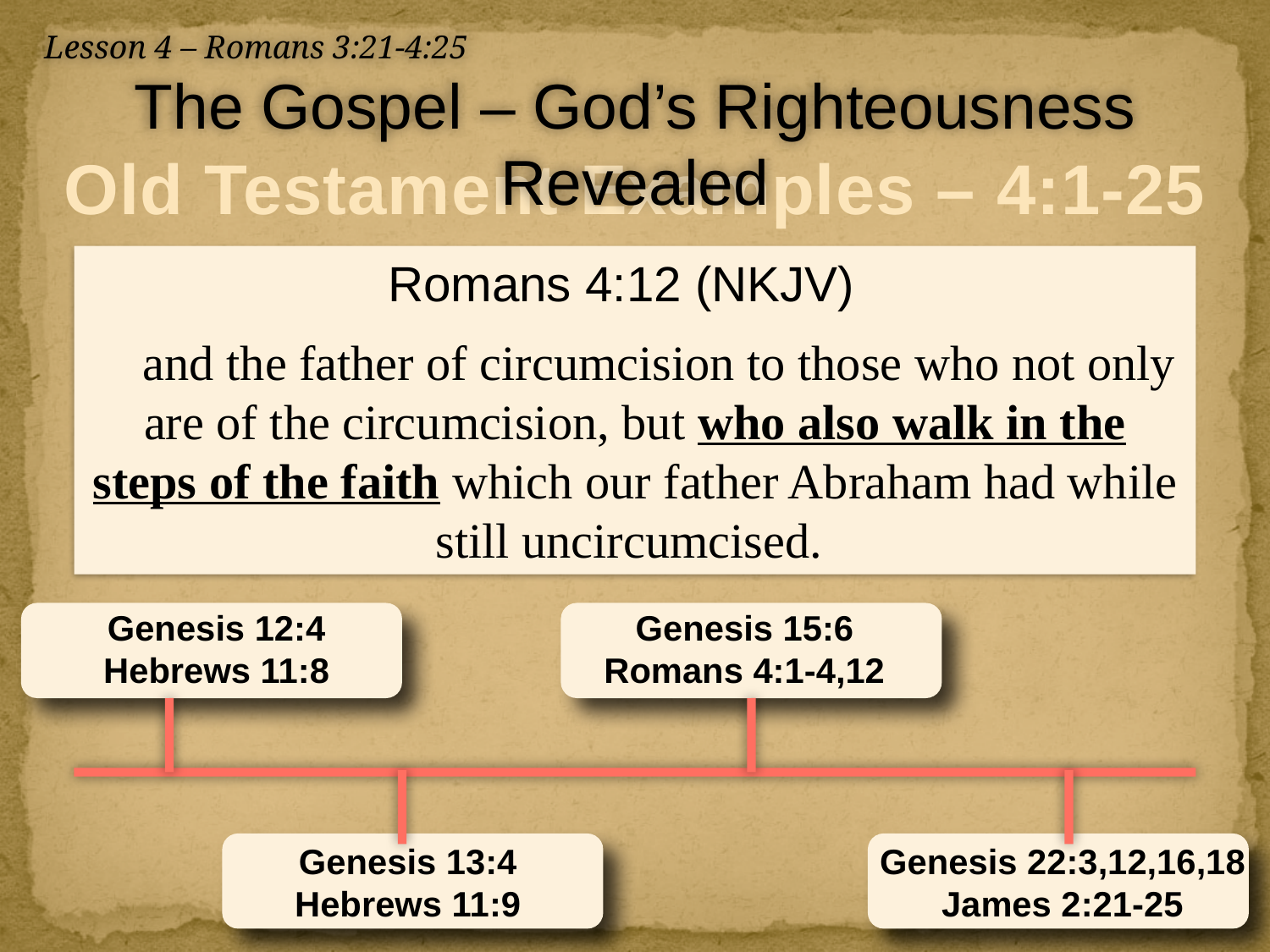

Lesson 4 – Romans 3:21-4:25
The Gospel – God’s Righteousness Revealed
Old Testament Examples – 4:1-25
Romans 4:12 (NKJV)
    and the father of circumcision to those who not only are of the circumcision, but who also walk in the steps of the faith which our father Abraham had while still uncircumcised.
Genesis 12:4
Hebrews 11:8
Genesis 15:6
Romans 4:1-4,12

Genesis 13:4
Hebrews 11:9

Genesis 22:3,12,16,18
James 2:21-25